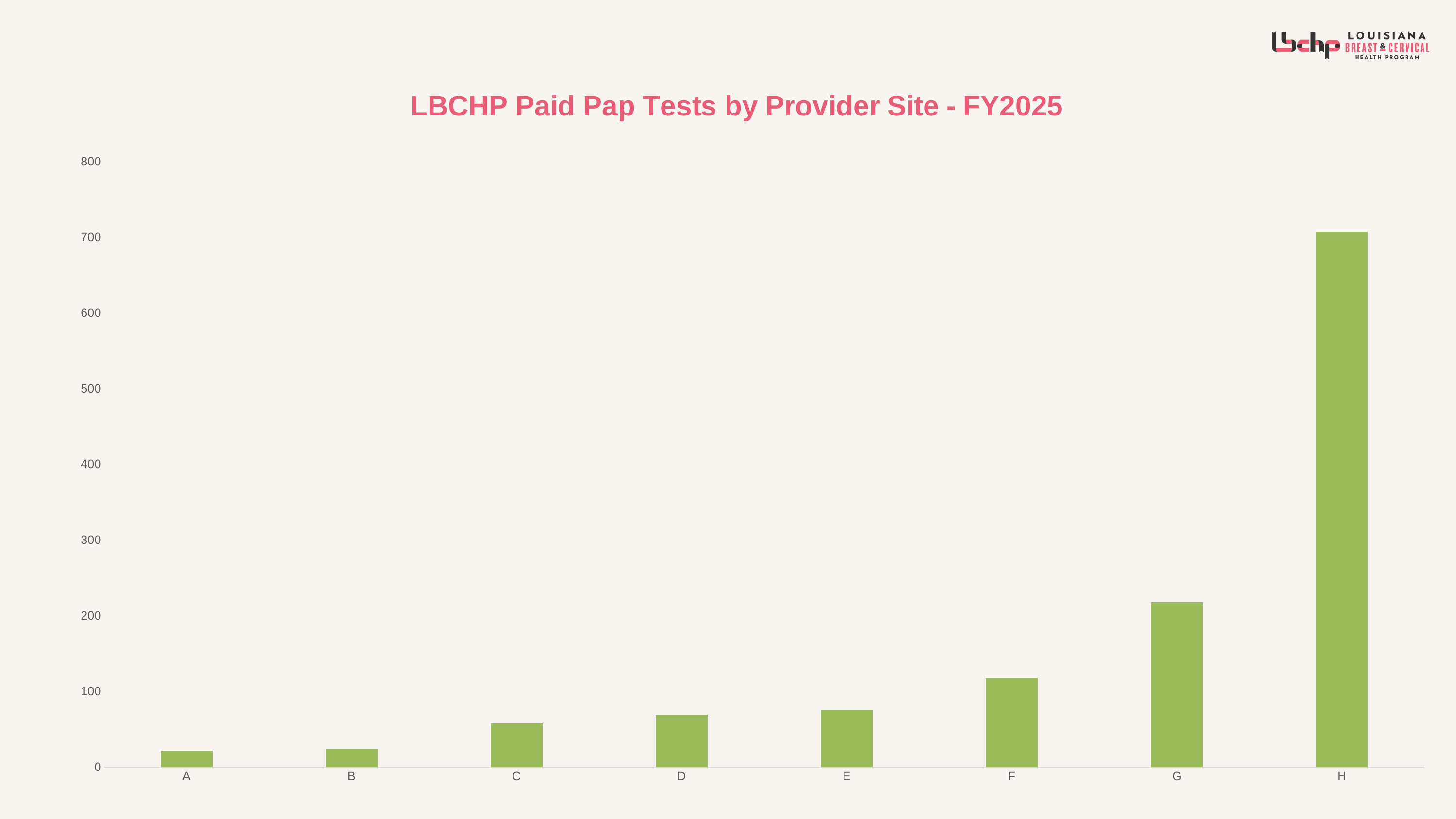

### Chart: LBCHP Paid Pap Tests by Provider Site - FY2025

| Category |  |
|---|---|
| A | 22.0 |
| B | 24.0 |
| C | 58.0 |
| D | 69.0 |
| E | 75.0 |
| F | 118.0 |
| G | 218.0 |
| H | 707.0 |